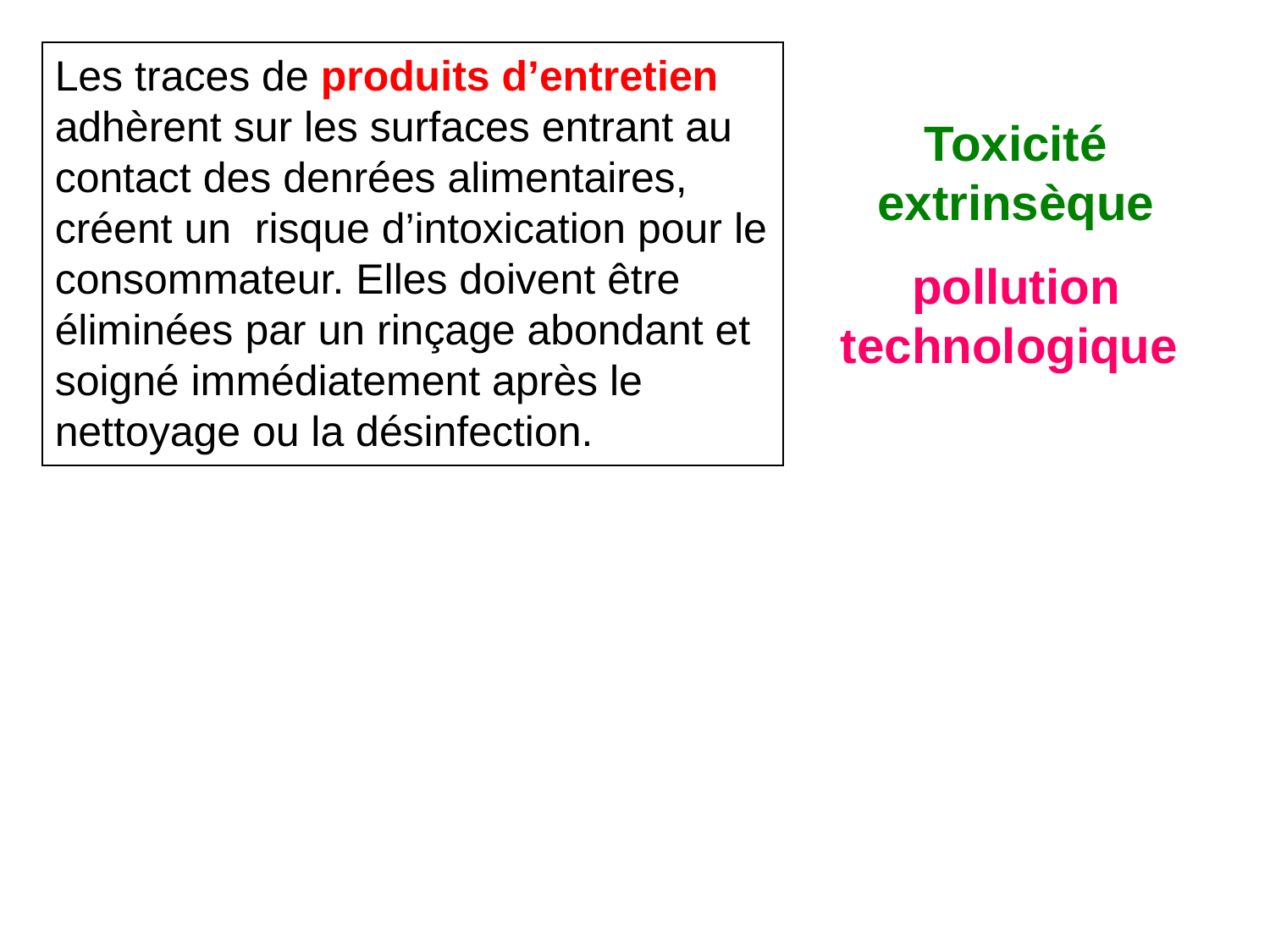

Les traces de produits d’entretien adhèrent sur les surfaces entrant au contact des denrées alimentaires, créent un  risque d’intoxication pour le consommateur. Elles doivent être éliminées par un rinçage abondant et soigné immédiatement après le nettoyage ou la désinfection.
Toxicité extrinsèque
pollution technologique